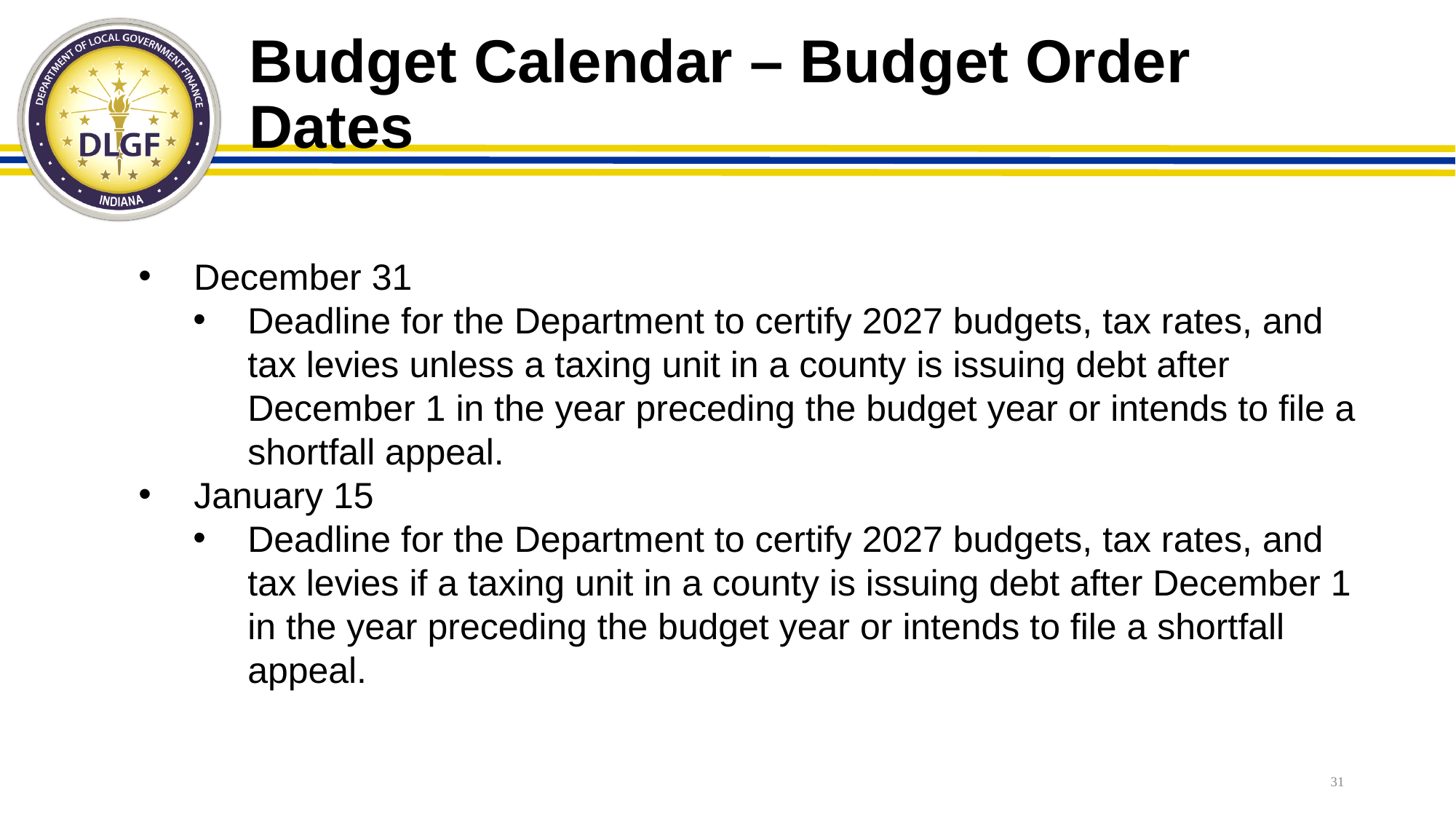

# Budget Calendar – Budget Order Dates
December 31
Deadline for the Department to certify 2027 budgets, tax rates, and tax levies unless a taxing unit in a county is issuing debt after December 1 in the year preceding the budget year or intends to file a shortfall appeal.
January 15
Deadline for the Department to certify 2027 budgets, tax rates, and tax levies if a taxing unit in a county is issuing debt after December 1 in the year preceding the budget year or intends to file a shortfall appeal.
31